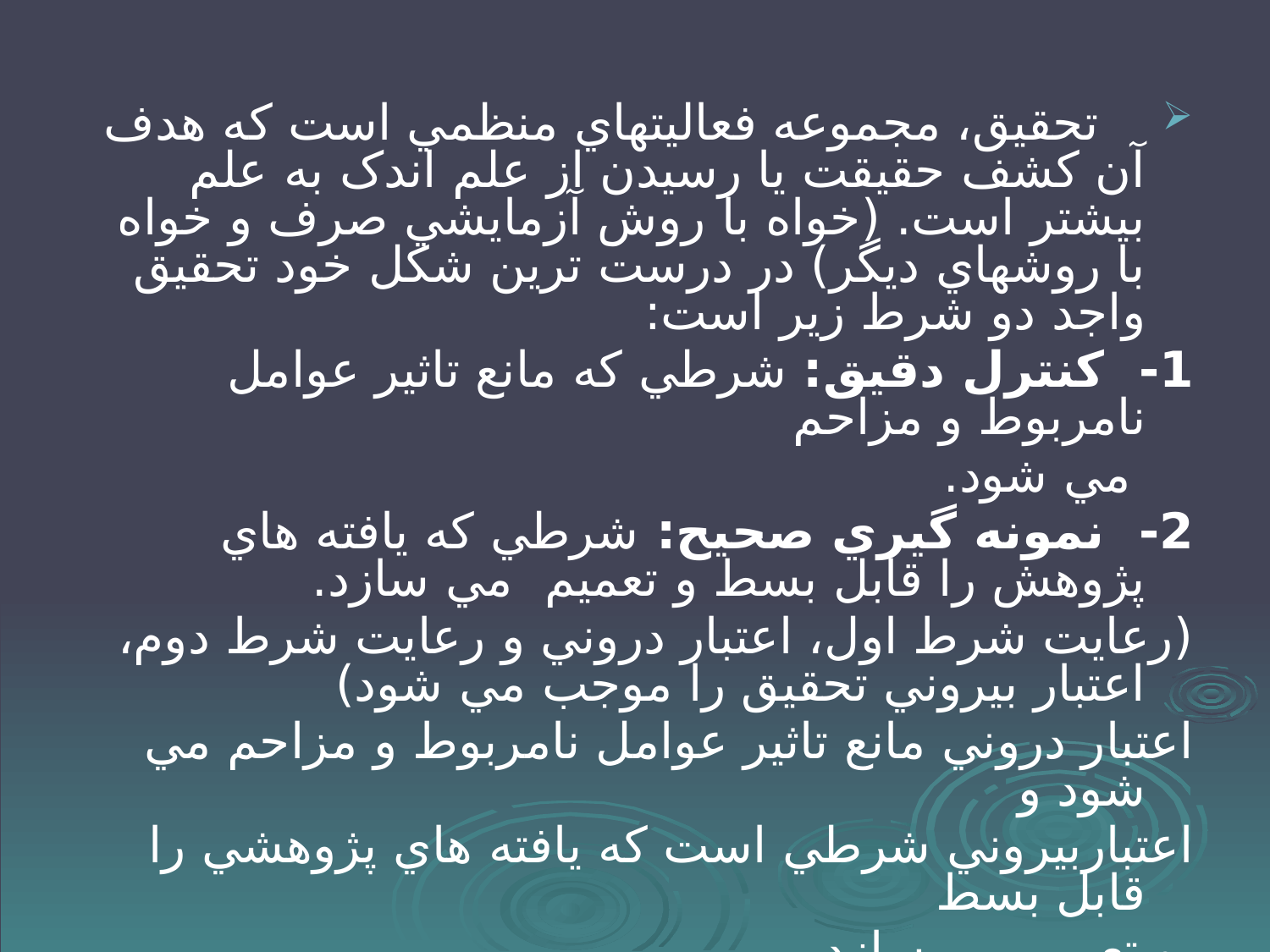

#
   تحقيق، مجموعه فعاليتهاي منظمي است که هدف آن کشف حقيقت يا رسيدن از علم اندک به علم بيشتر است. (خواه با روش آزمايشي صرف و خواه با روشهاي ديگر) در درست ترين شکل خود تحقيق واجد دو شرط زير است:
1-  کنترل دقيق: شرطي که مانع تاثير عوامل نامربوط و مزاحم
    مي شود.
2-  نمونه گيري صحيح: شرطي که يافته هاي پژوهش را قابل بسط و تعميم  مي سازد.
(رعايت شرط اول، اعتبار دروني و رعايت شرط دوم، اعتبار بيروني تحقيق را موجب مي شود)
اعتبار دروني مانع تاثير عوامل نامربوط و مزاحم مي شود و
اعتباربيروني شرطي است که يافته هاي پژوهشي را قابل بسط
 و تعميم مي سازد.